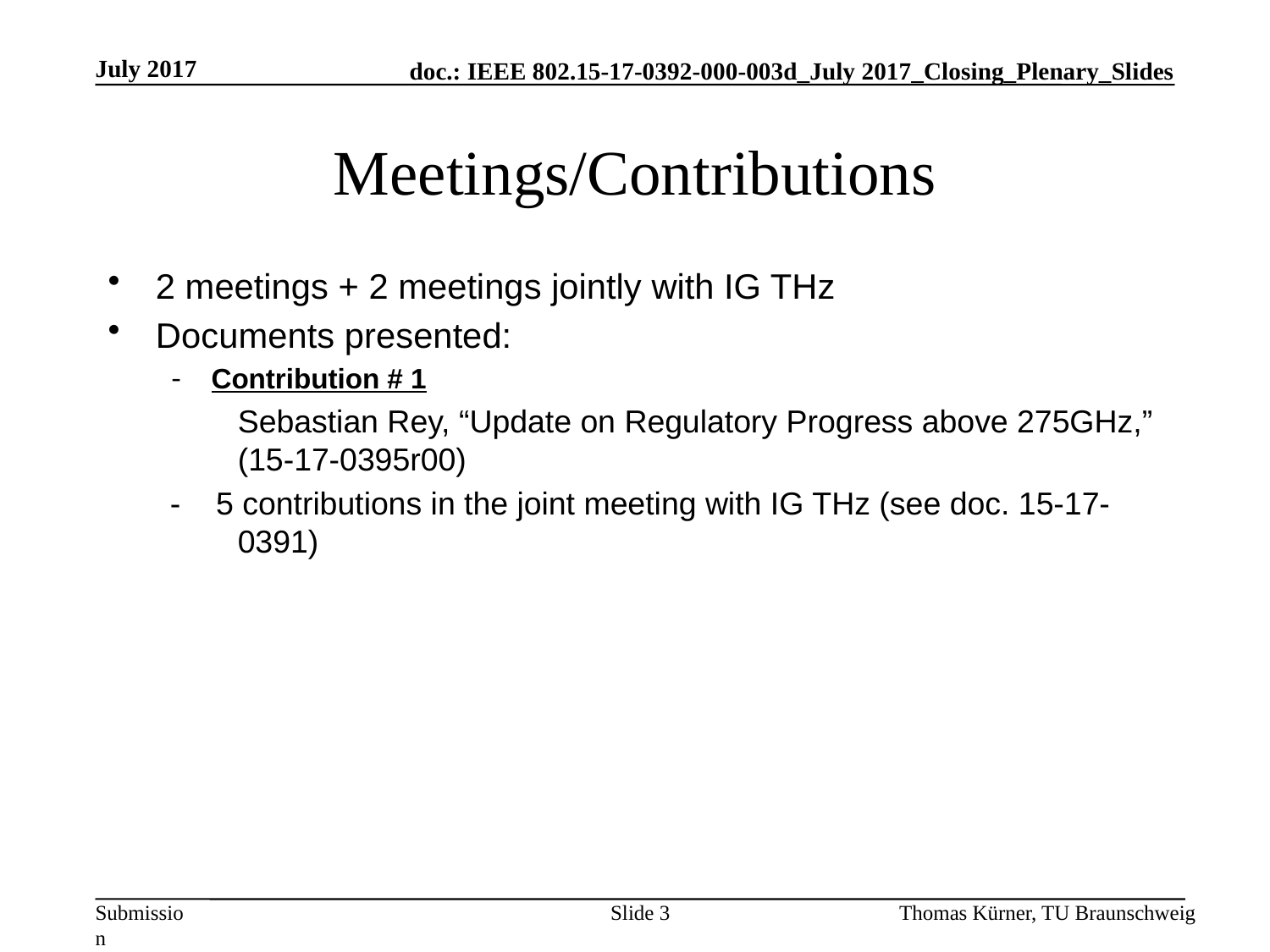

July 2017
# Meetings/Contributions
2 meetings + 2 meetings jointly with IG THz
Documents presented:
Contribution # 1
	Sebastian Rey, “Update on Regulatory Progress above 275GHz,” (15-17-0395r00)
-    5 contributions in the joint meeting with IG THz (see doc. 15-17-0391)

Slide 3
Thomas Kürner, TU Braunschweig